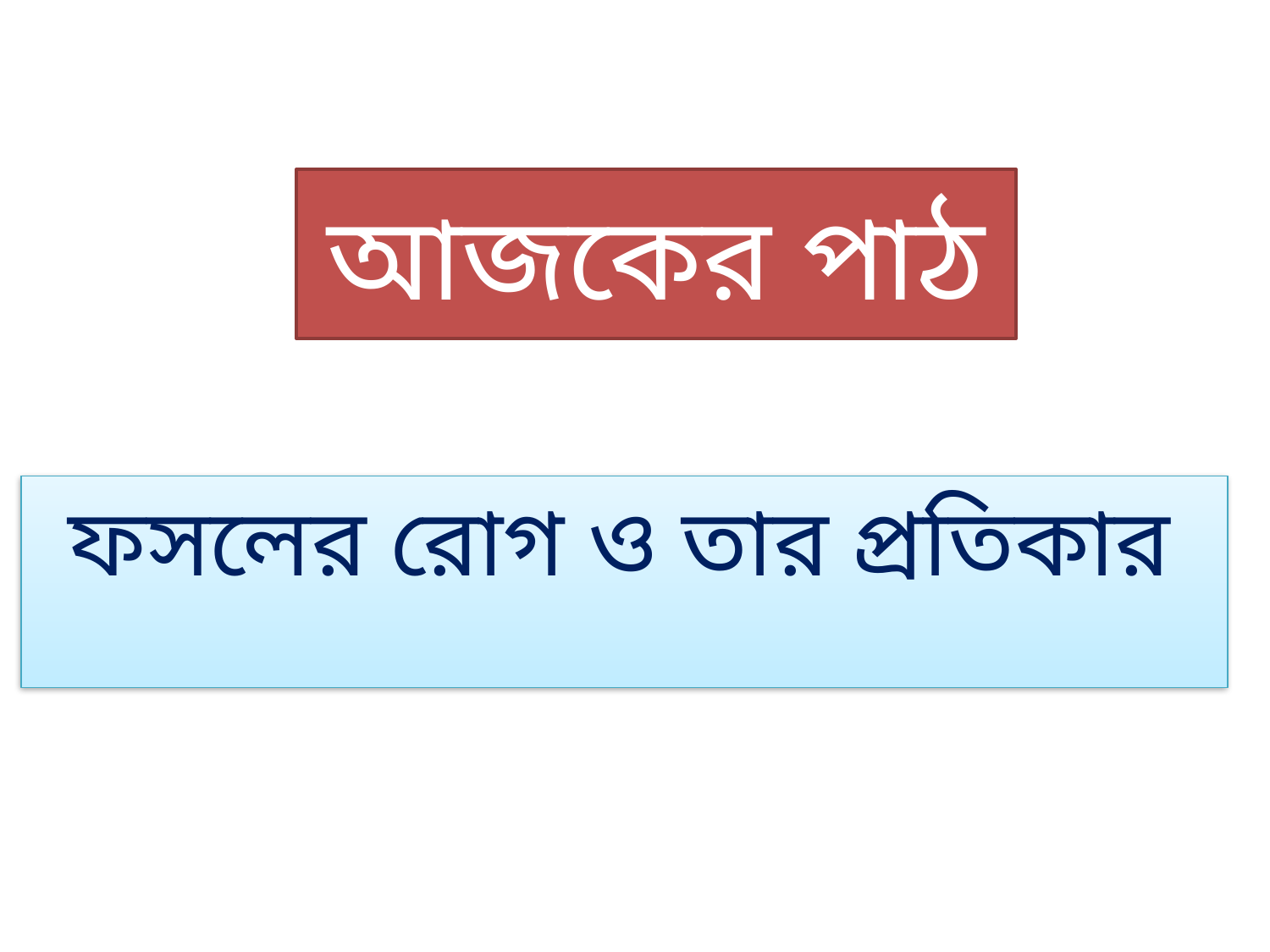

# আজকের পাঠ
 ফসলের রোগ ও তার প্রতিকার